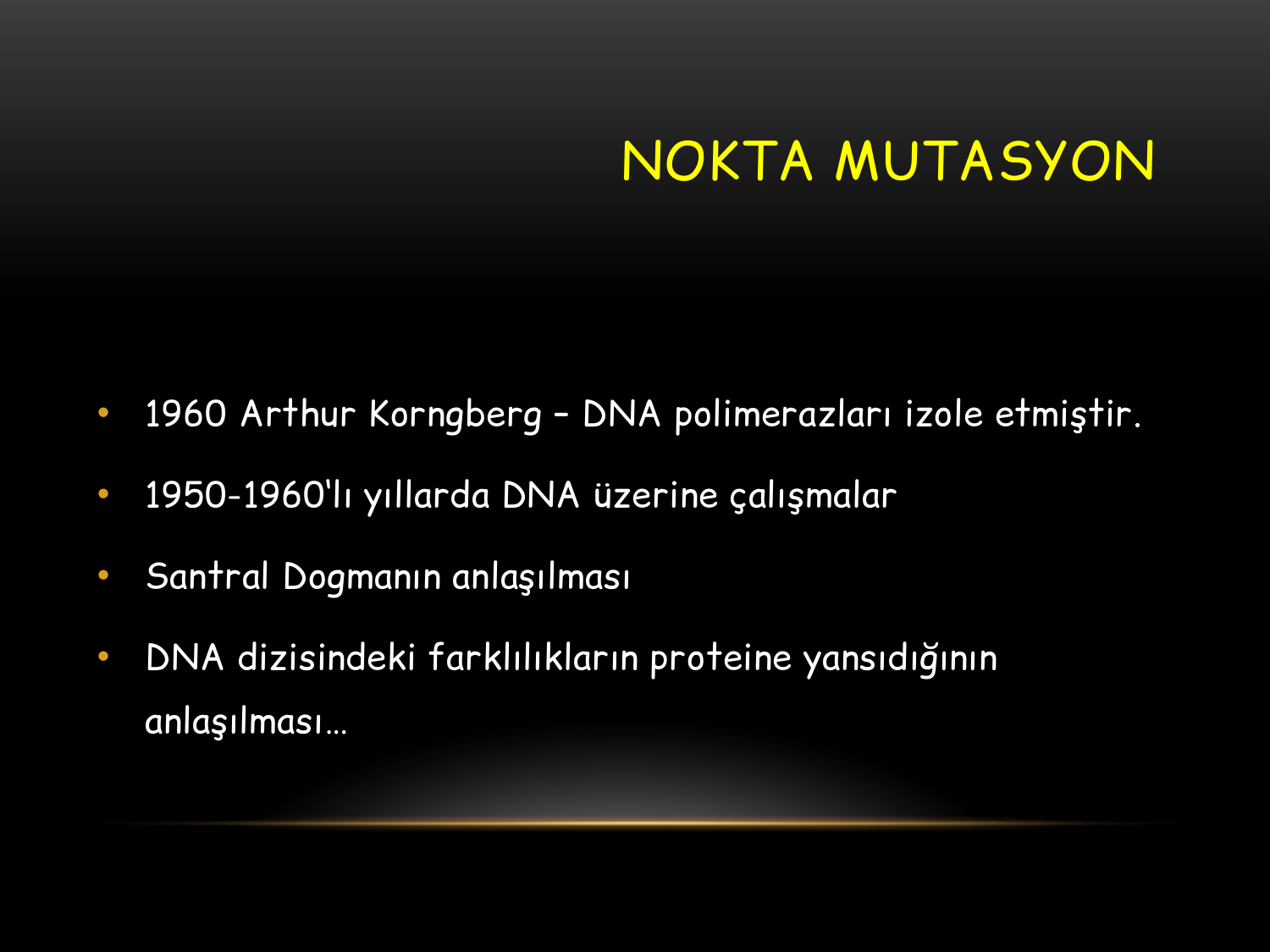

# Nokta mutasyon

1960 Arthur Korngberg – DNA polimerazları izole etmiştir.
1950-1960‘lı yıllarda DNA üzerine çalışmalar
Santral Dogmanın anlaşılması
DNA dizisindeki farklılıkların proteine yansıdığının anlaşılması…